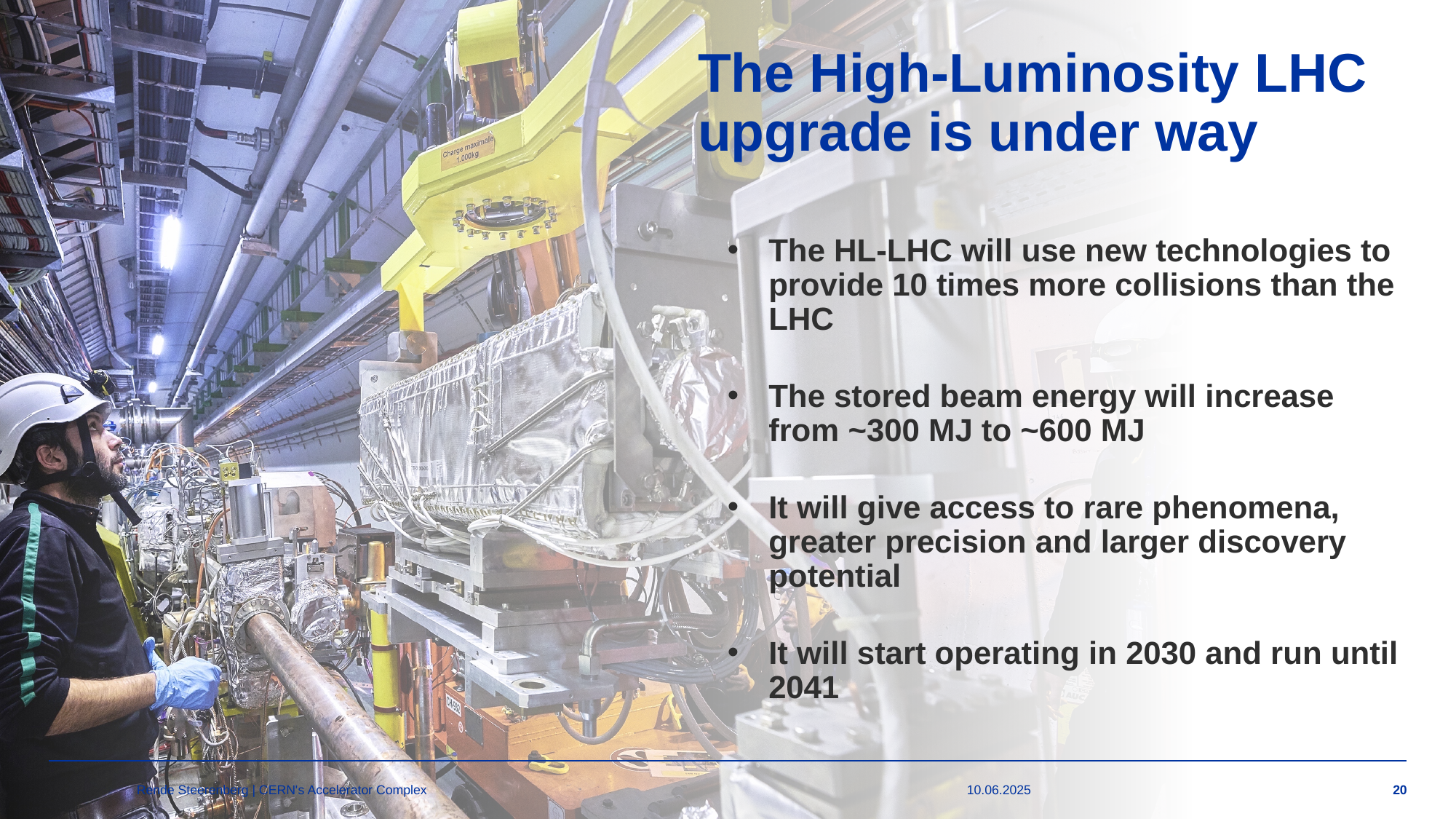

# The High-Luminosity LHC upgrade is under way
The HL-LHC will use new technologies to provide 10 times more collisions than the LHC
The stored beam energy will increase from ~300 MJ to ~600 MJ
It will give access to rare phenomena, greater precision and larger discovery potential
It will start operating in 2030 and run until 2041

Rende Steerenberg | CERN's Accelerator Complex
10.06.2025
20